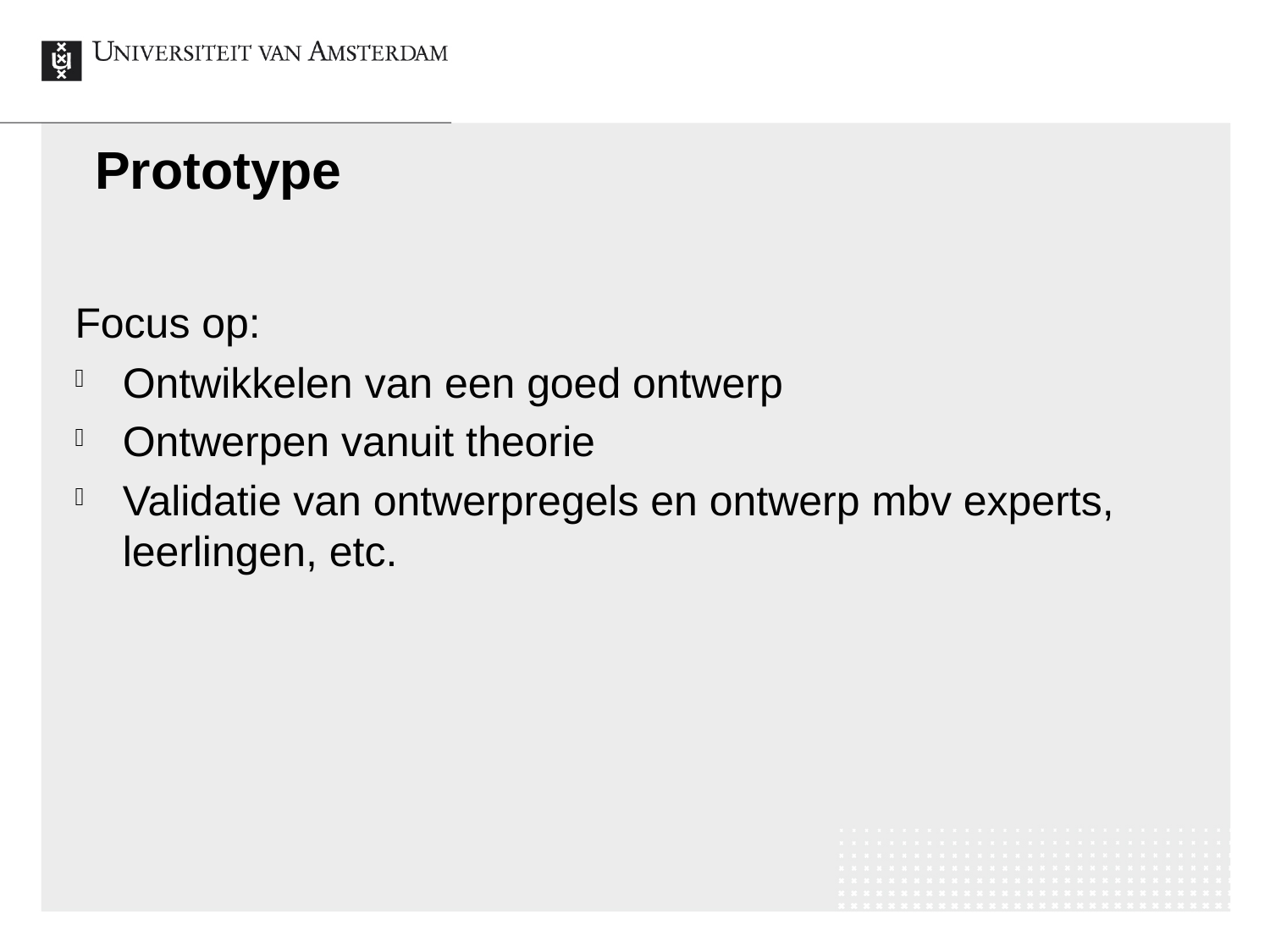

# Prototype
Focus op:
Ontwikkelen van een goed ontwerp
Ontwerpen vanuit theorie
Validatie van ontwerpregels en ontwerp mbv experts, leerlingen, etc.